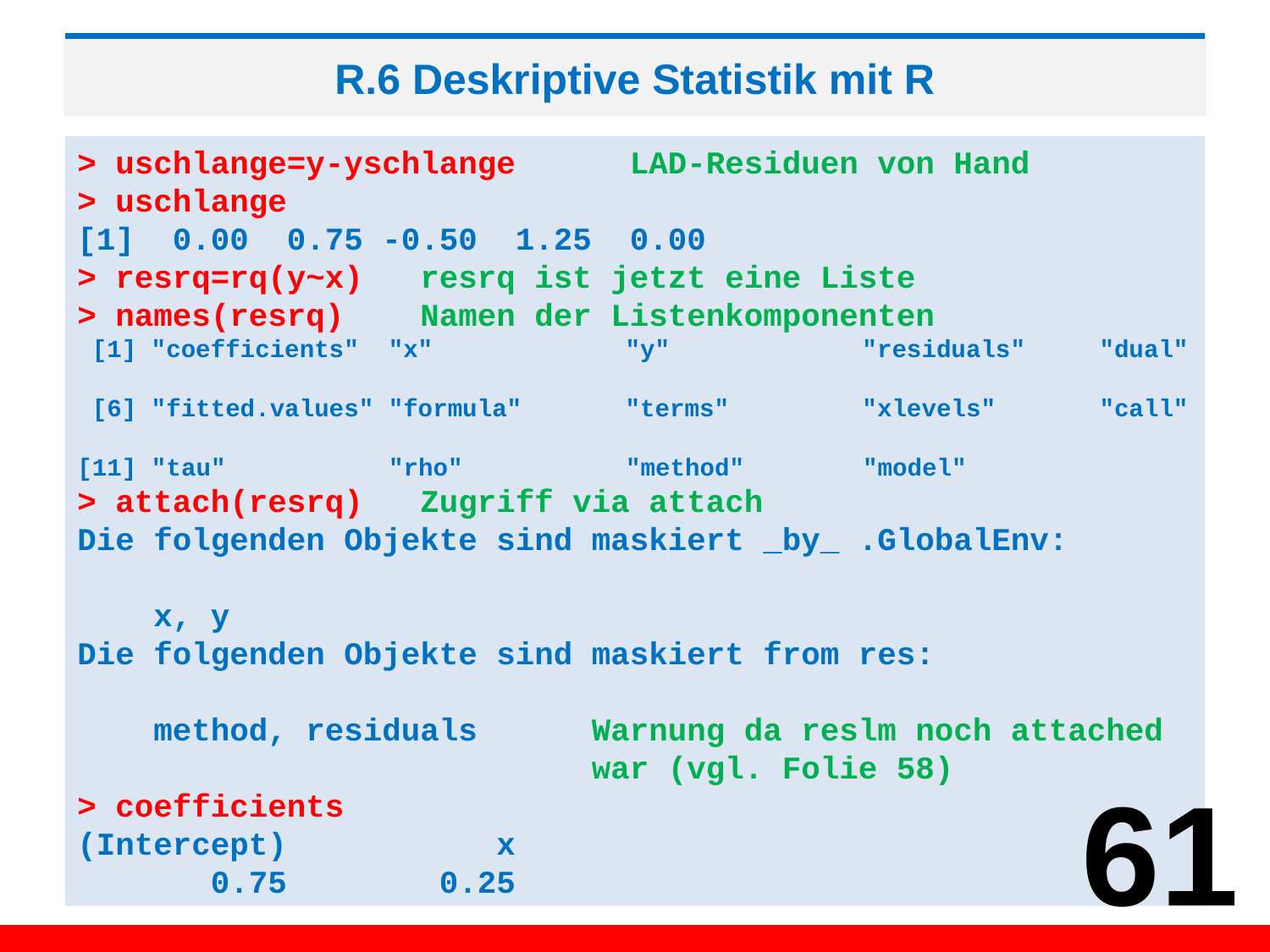

# R.6 Deskriptive Statistik mit R

> uschlange=y-yschlange      LAD-Residuen von Hand
> uschlange
[1]  0.00  0.75 -0.50  1.25  0.00
> resrq=rq(y~x)   resrq ist jetzt eine Liste
> names(resrq)    Namen der Listenkomponenten
 [1] "coefficients"  "x"             "y"             "residuals"     "dual"
 [6] "fitted.values" "formula"       "terms"         "xlevels"       "call"
[11] "tau"           "rho"           "method"        "model"
> attach(resrq)   Zugriff via attach
Die folgenden Objekte sind maskiert _by_ .GlobalEnv:

    x, y
Die folgenden Objekte sind maskiert from res:

    method, residuals      Warnung da reslm noch attached
                           war (vgl. Folie 58)
> coefficients
(Intercept)           x
       0.75        0.25
61